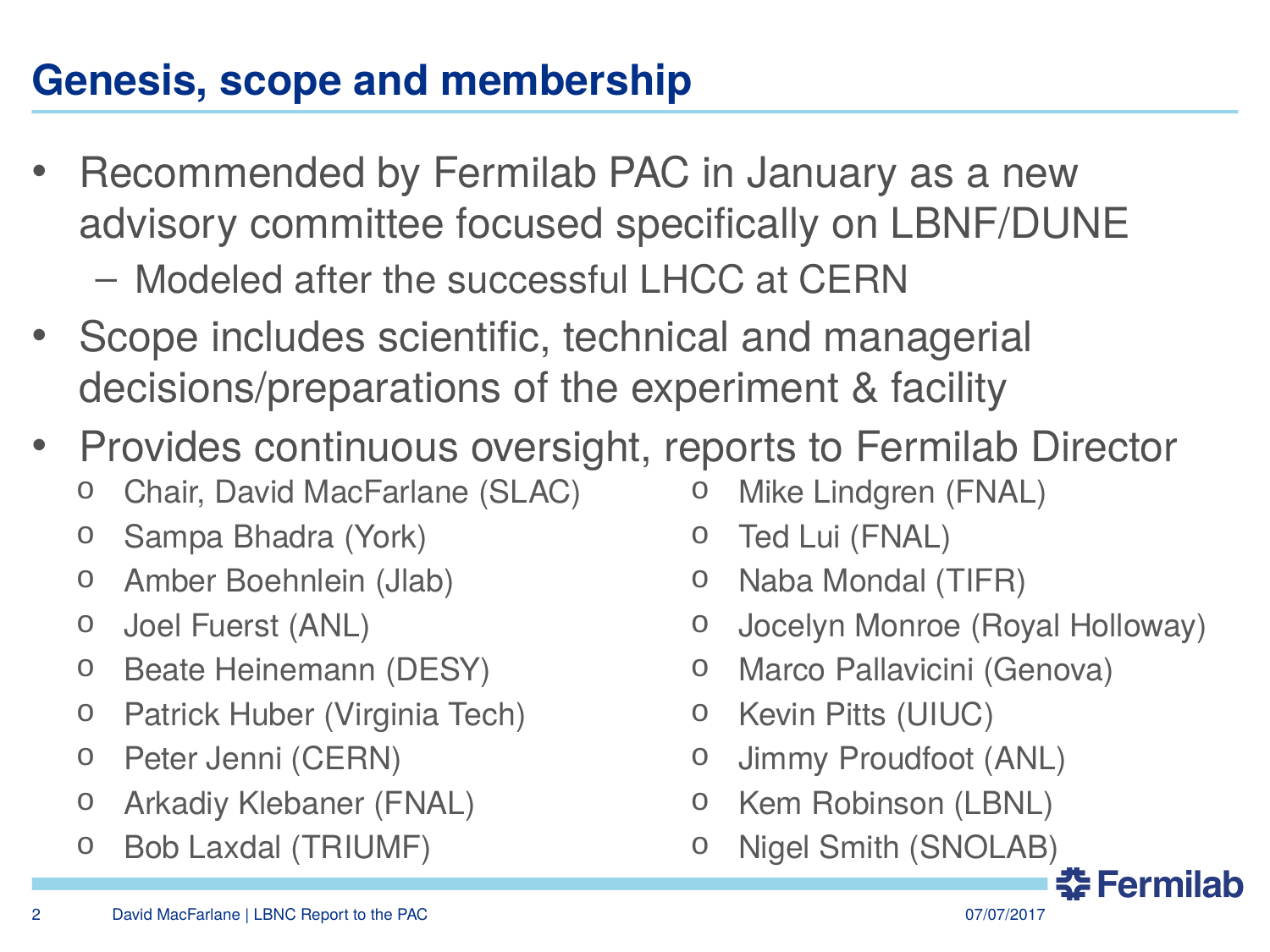

# Genesis, scope and membership
Recommended by Fermilab PAC in January as a new advisory committee focused specifically on LBNF/DUNE
Modeled after the successful LHCC at CERN
Scope includes scientific, technical and managerial decisions/preparations of the experiment & facility
Provides continuous oversight, reports to Fermilab Director

Chair, David MacFarlane (SLAC)
Sampa Bhadra (York)
Amber Boehnlein (Jlab)
Joel Fuerst (ANL)
Beate Heinemann (DESY)
Patrick Huber (Virginia Tech)
Peter Jenni (CERN)
Arkadiy Klebaner (FNAL)
Bob Laxdal (TRIUMF)
Mike Lindgren (FNAL)
Ted Lui (FNAL)
Naba Mondal (TIFR)
Jocelyn Monroe (Royal Holloway)
Marco Pallavicini (Genova)
Kevin Pitts (UIUC)
Jimmy Proudfoot (ANL)
Kem Robinson (LBNL)
Nigel Smith (SNOLAB)

2
David MacFarlane | LBNC Report to the PAC
07/07/2017